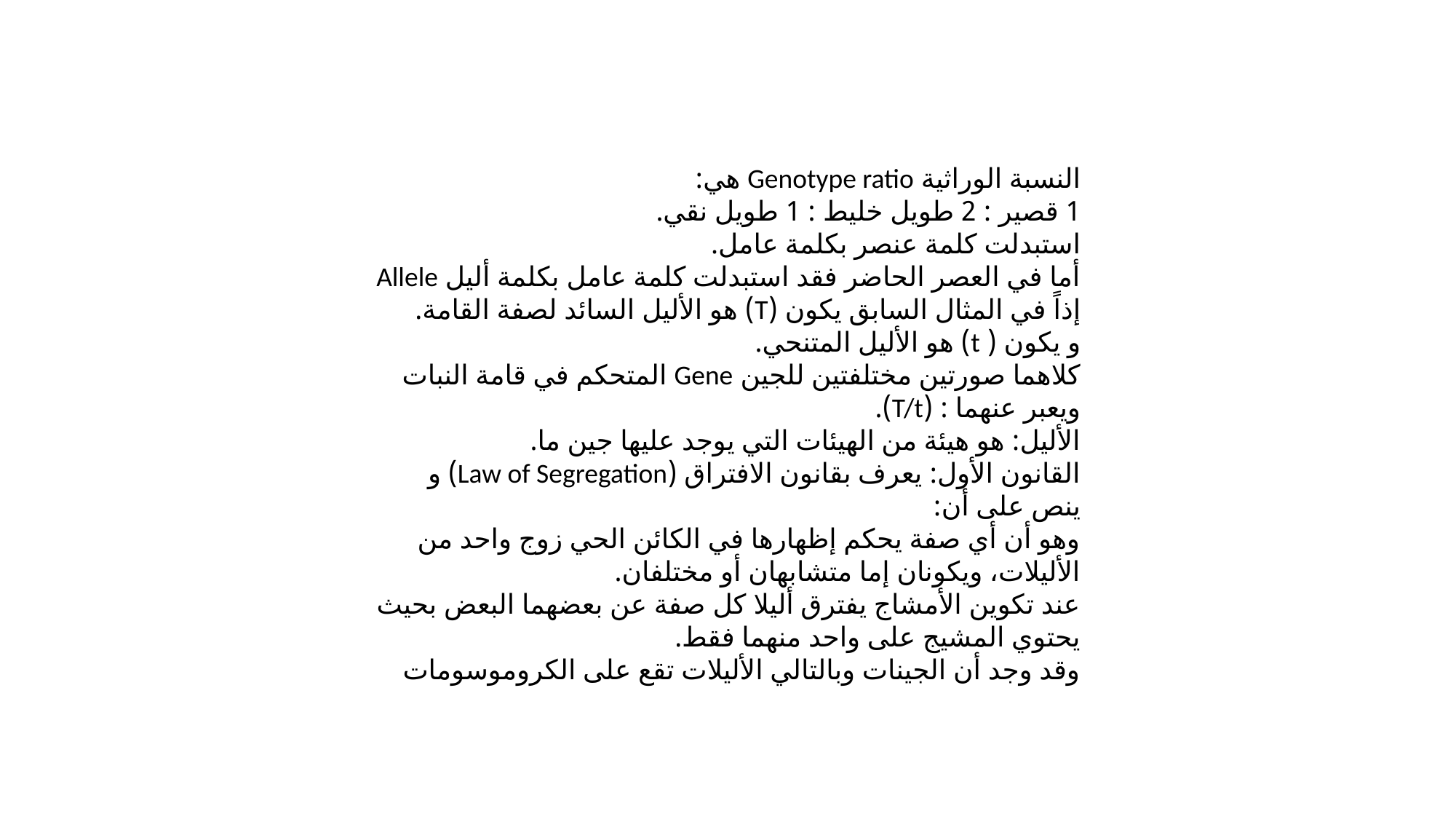

النسبة الوراثية Genotype ratio هي:
1 قصير : 2 طويل خليط : 1 طويل نقي.
استبدلت كلمة عنصر بكلمة عامل.
أما في العصر الحاضر فقد استبدلت كلمة عامل بكلمة أليل Allele
إذاً في المثال السابق يكون (T) هو الأليل السائد لصفة القامة.
و يكون ( t) هو الأليل المتنحي.
كلاهما صورتين مختلفتين للجين Gene المتحكم في قامة النبات ويعبر عنهما : (T/t).
الأليل: هو هيئة من الهيئات التي يوجد عليها جين ما.
القانون الأول: يعرف بقانون الافتراق (Law of Segregation) و ينص على أن:
وهو أن أي صفة يحكم إظهارها في الكائن الحي زوج واحد من الأليلات، ويكونان إما متشابهان أو مختلفان.
عند تكوين الأمشاج يفترق أليلا كل صفة عن بعضهما البعض بحيث يحتوي المشيج على واحد منهما فقط.
وقد وجد أن الجينات وبالتالي الأليلات تقع على الكروموسومات